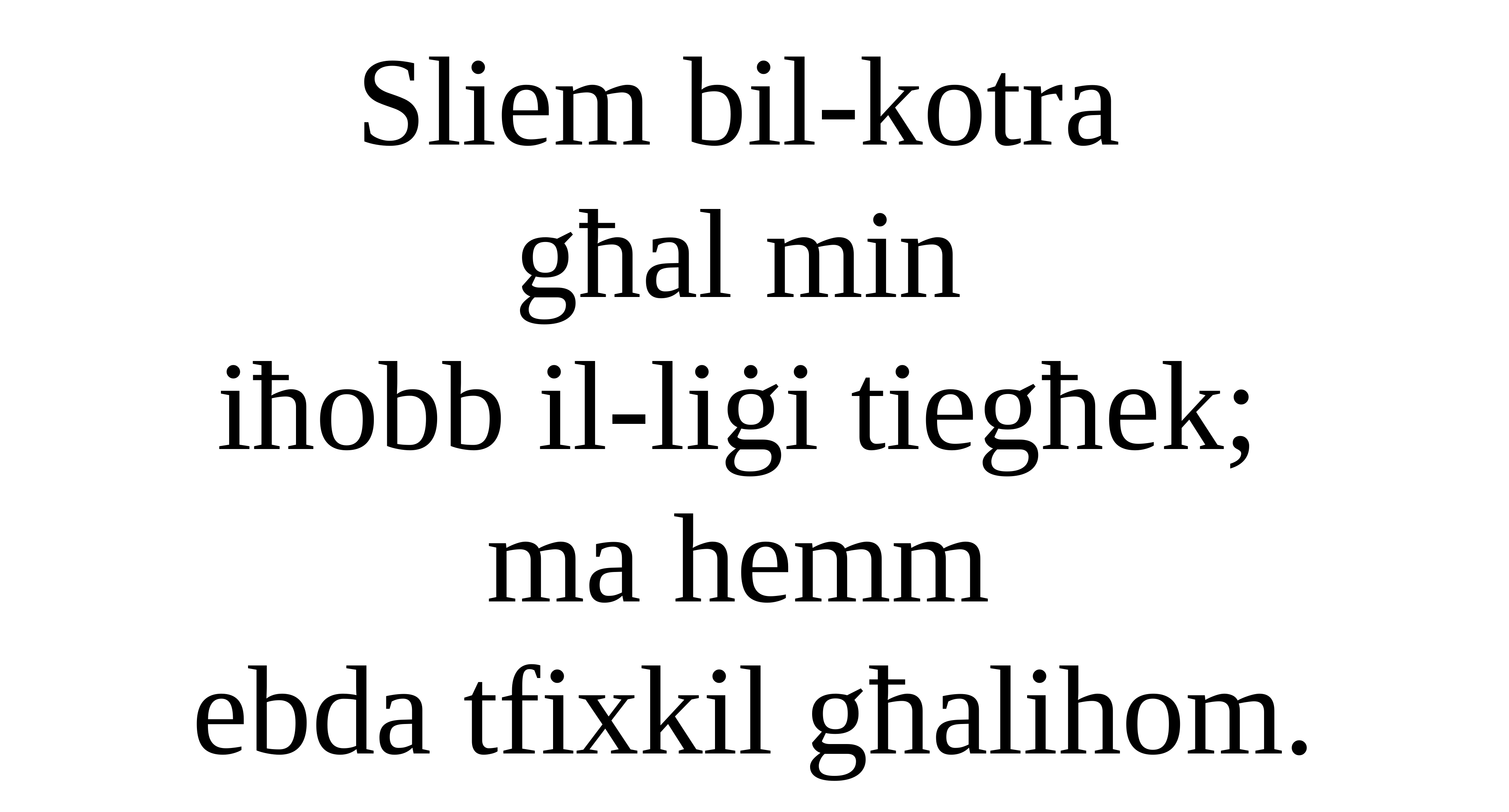

Sliem bil-kotra
għal min
iħobb il-liġi tiegħek;
ma hemm
ebda tfixkil għalihom.